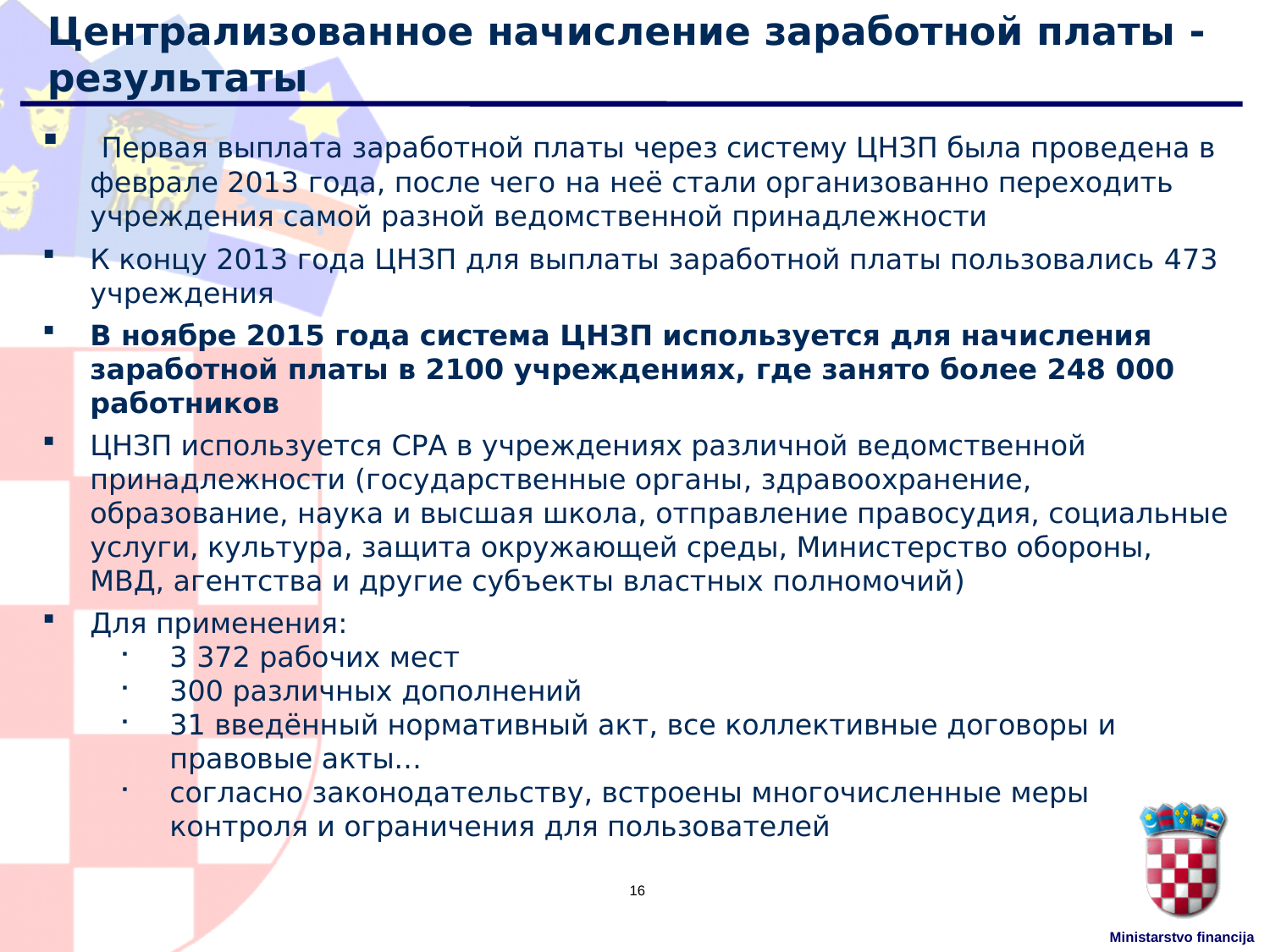

Централизованное начисление заработной платы - результаты
 Первая выплата заработной платы через систему ЦНЗП была проведена в феврале 2013 года, после чего на неё стали организованно переходить учреждения самой разной ведомственной принадлежности
К концу 2013 года ЦНЗП для выплаты заработной платы пользовались 473 учреждения
В ноябре 2015 года система ЦНЗП используется для начисления заработной платы в 2100 учреждениях, где занято более 248 000 работников
ЦНЗП используется CPA в учреждениях различной ведомственной принадлежности (государственные органы, здравоохранение, образование, наука и высшая школа, отправление правосудия, социальные услуги, культура, защита окружающей среды, Министерство обороны, МВД, агентства и другие субъекты властных полномочий)
Для применения:
3 372 рабочих мест
300 различных дополнений
31 введённый нормативный акт, все коллективные договоры и правовые акты...
согласно законодательству, встроены многочисленные меры контроля и ограничения для пользователей

16